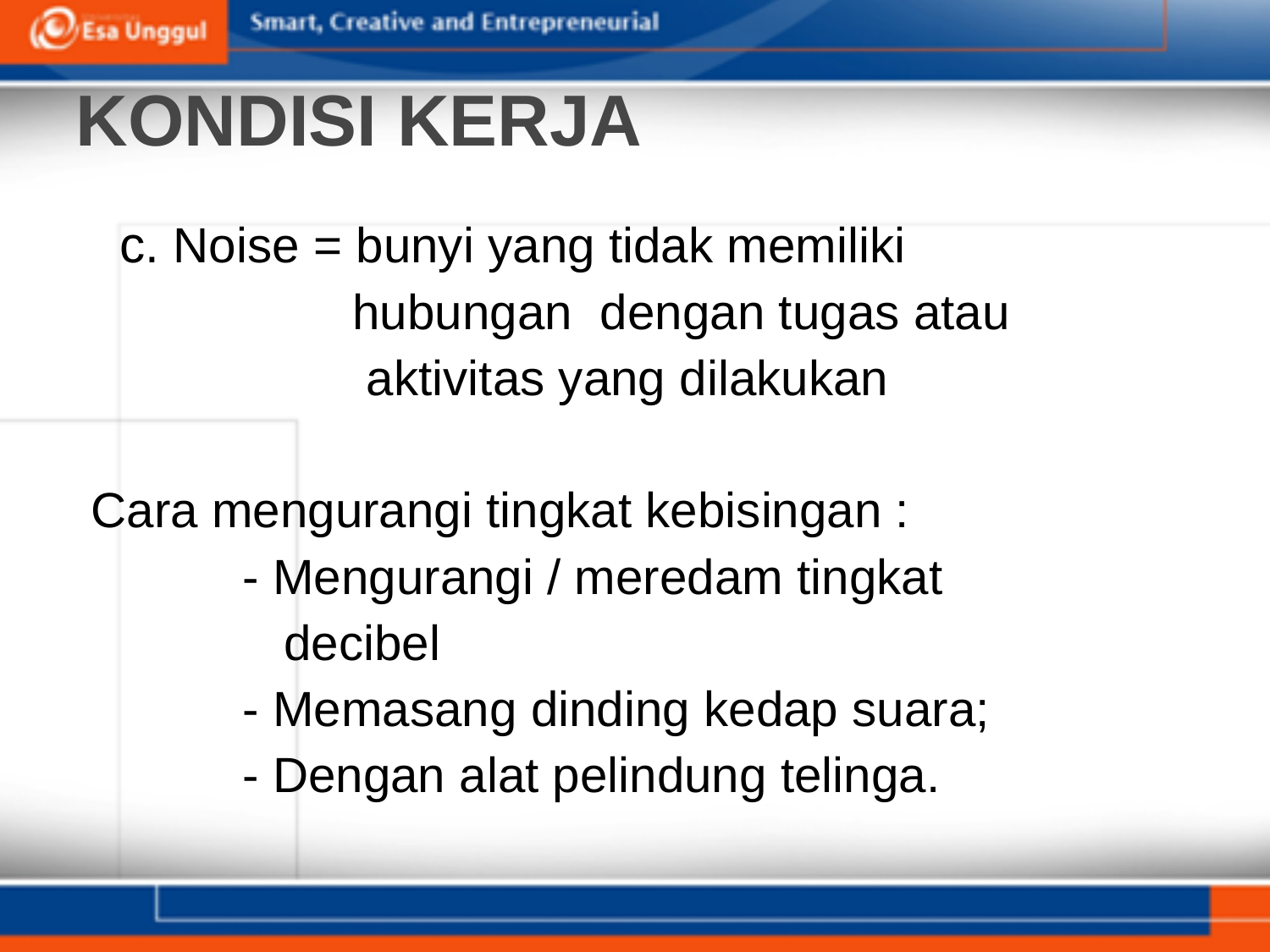

# KONDISI KERJA
  c. Noise = bunyi yang tidak memiliki
                   hubungan  dengan tugas atau
                    aktivitas yang dilakukan

Cara mengurangi tingkat kebisingan :
           - Mengurangi / meredam tingkat
              decibel
           - Memasang dinding kedap suara;
           - Dengan alat pelindung telinga.